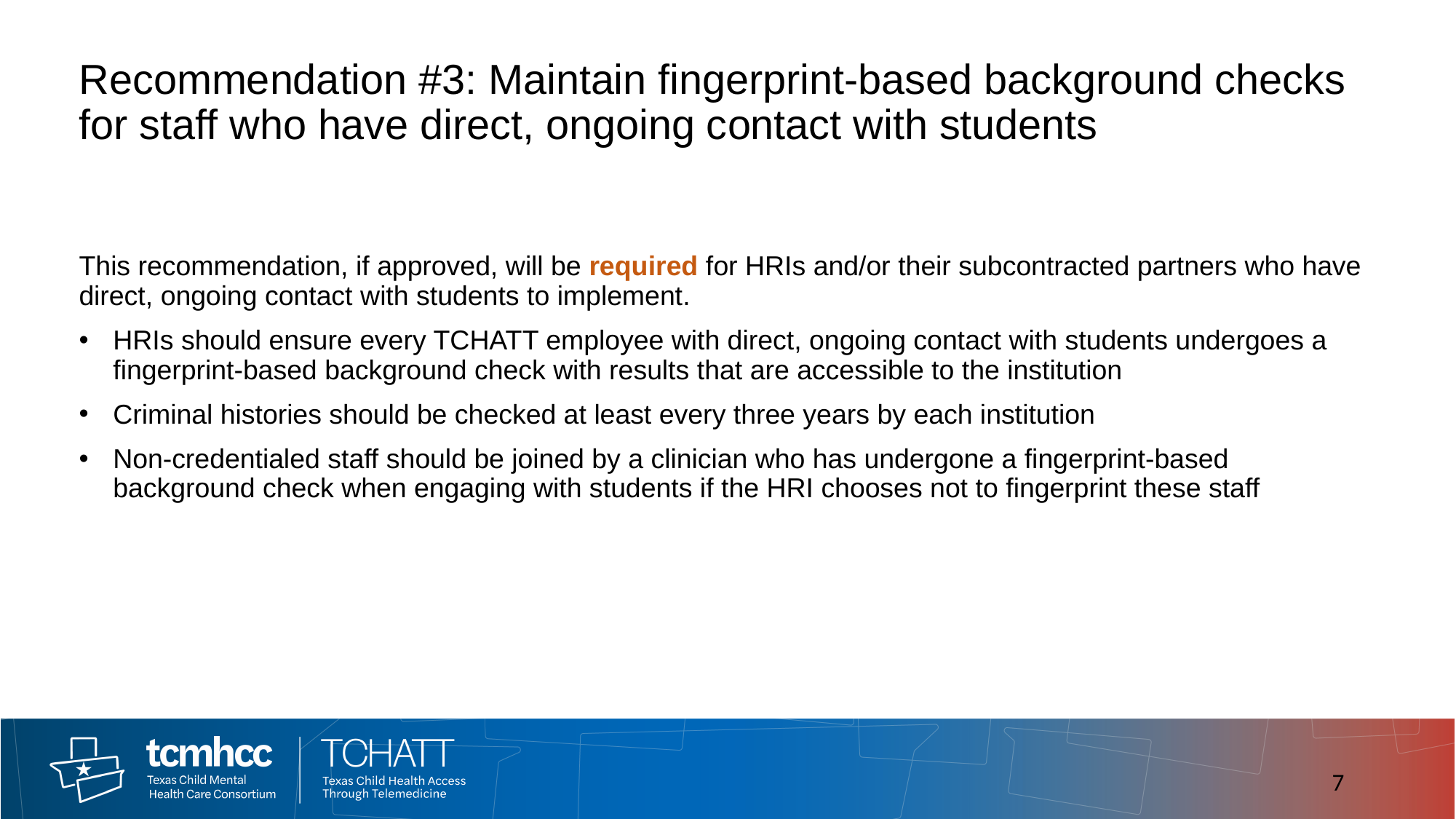

# Recommendation #3: Maintain fingerprint-based background checks for staff who have direct, ongoing contact with students
This recommendation, if approved, will be required for HRIs and/or their subcontracted partners who have direct, ongoing contact with students to implement.
HRIs should ensure every TCHATT employee with direct, ongoing contact with students undergoes a fingerprint-based background check with results that are accessible to the institution
Criminal histories should be checked at least every three years by each institution
Non-credentialed staff should be joined by a clinician who has undergone a fingerprint-based background check when engaging with students if the HRI chooses not to fingerprint these staff

7